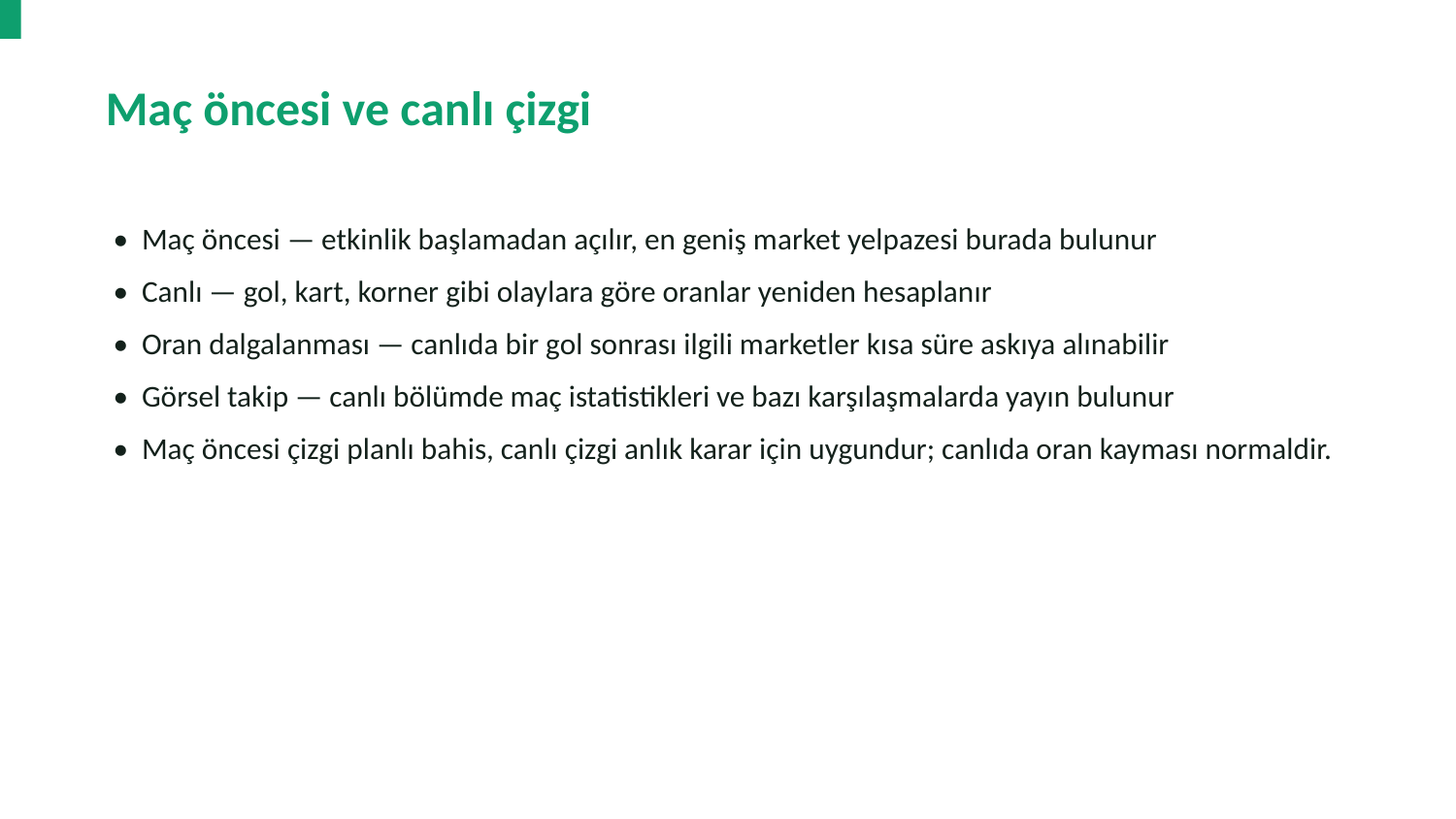

Maç öncesi ve canlı çizgi
•  Maç öncesi — etkinlik başlamadan açılır, en geniş market yelpazesi burada bulunur
•  Canlı — gol, kart, korner gibi olaylara göre oranlar yeniden hesaplanır
•  Oran dalgalanması — canlıda bir gol sonrası ilgili marketler kısa süre askıya alınabilir
•  Görsel takip — canlı bölümde maç istatistikleri ve bazı karşılaşmalarda yayın bulunur
•  Maç öncesi çizgi planlı bahis, canlı çizgi anlık karar için uygundur; canlıda oran kayması normaldir.